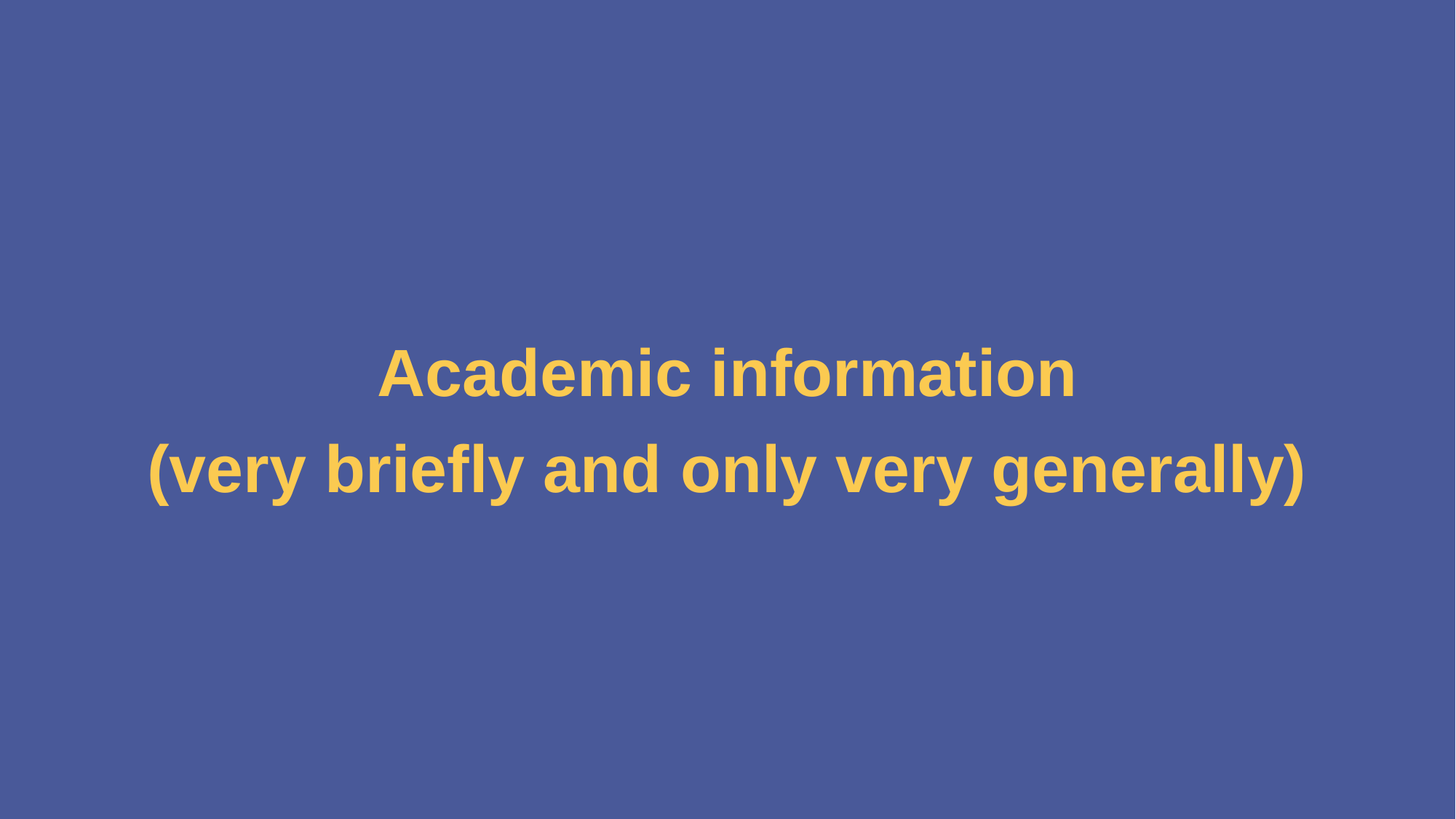

Academic information
(very briefly and only very generally)